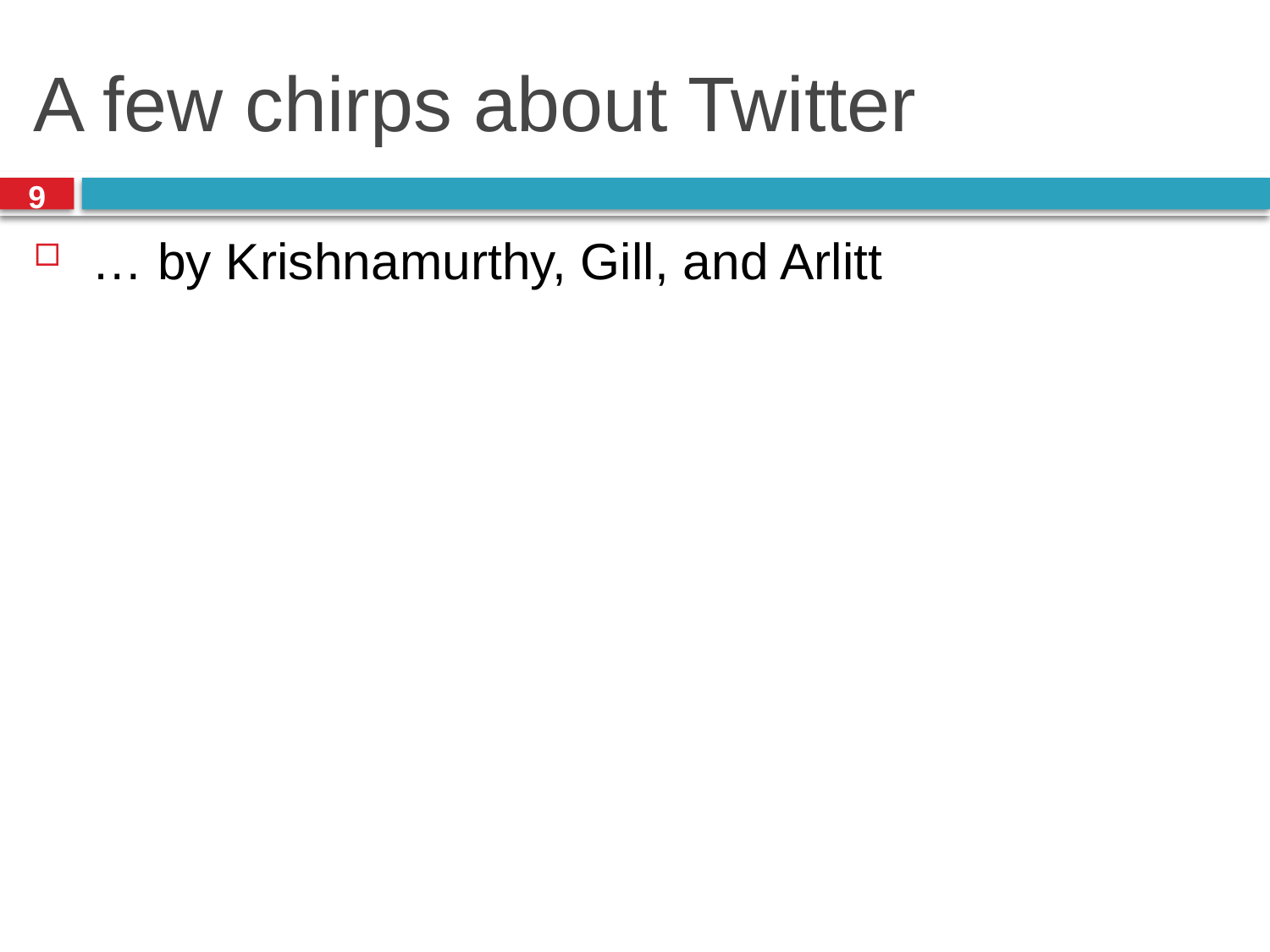

# A few chirps about Twitter
9
 … by Krishnamurthy, Gill, and Arlitt